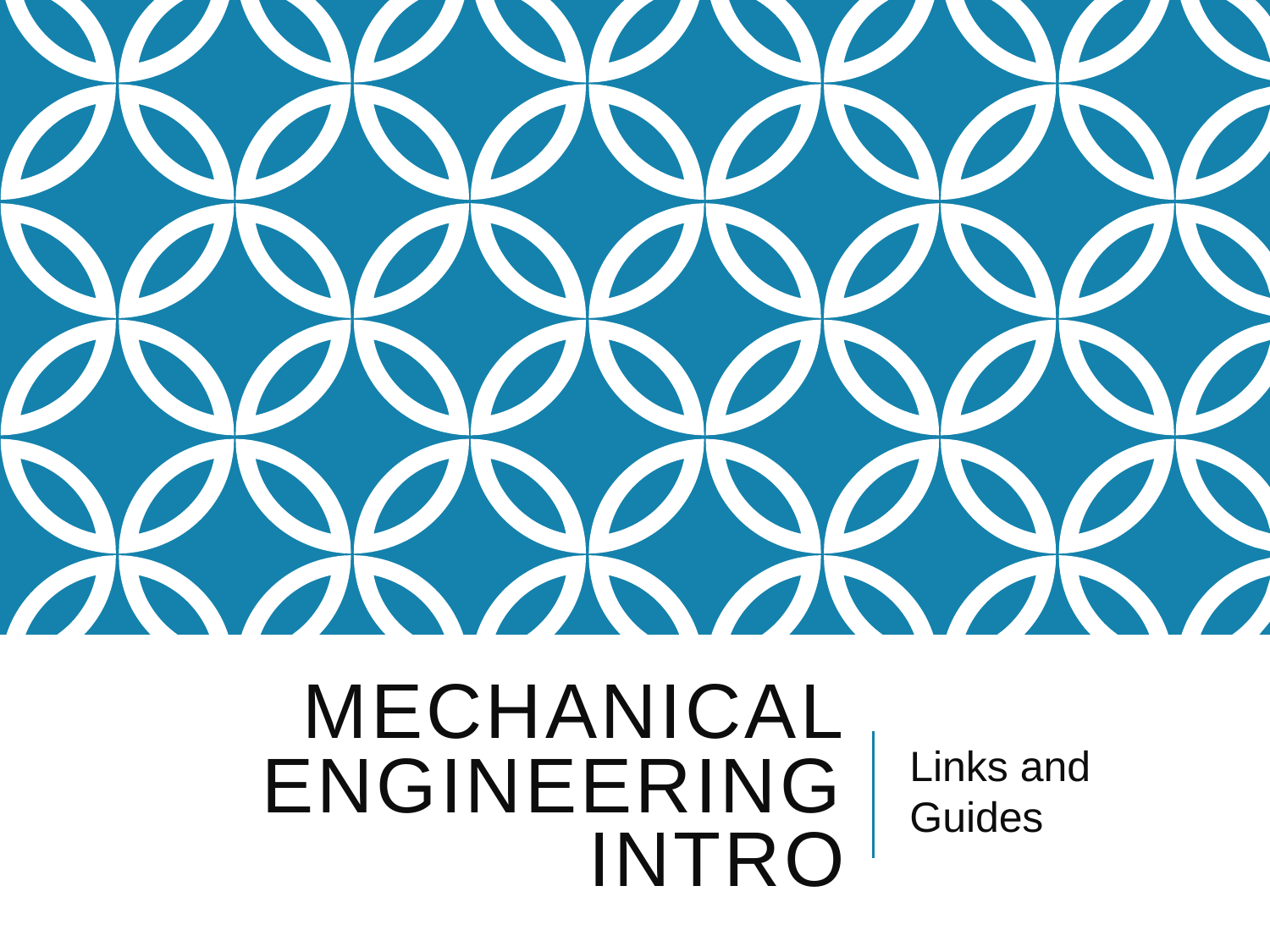

# Mechanical engineering intro
Links and Guides